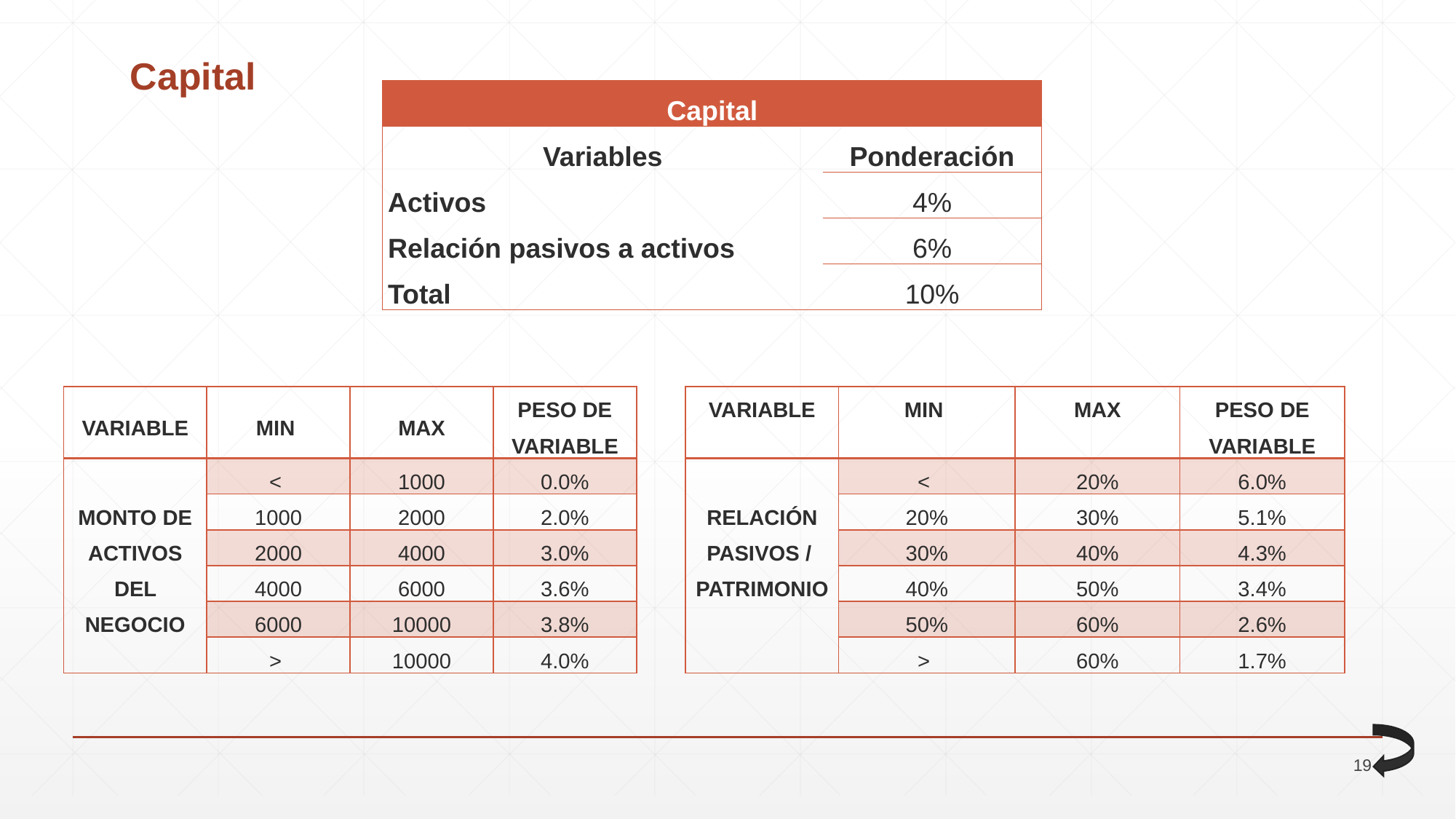

# Capital
| Capital |  |
| --- | --- |
| Variables | Ponderación |
| Activos | 4% |
| Relación pasivos a activos | 6% |
| Total | 10% |
| VARIABLE | MIN | MAX | PESO DE VARIABLE |
| --- | --- | --- | --- |
| MONTO DE ACTIVOS DEL NEGOCIO | < | 1000 | 0.0% |
|  | 1000 | 2000 | 2.0% |
|  | 2000 | 4000 | 3.0% |
|  | 4000 | 6000 | 3.6% |
|  | 6000 | 10000 | 3.8% |
|  | > | 10000 | 4.0% |
| VARIABLE | MIN | MAX | PESO DE VARIABLE |
| --- | --- | --- | --- |
| RELACIÓN PASIVOS / PATRIMONIO | < | 20% | 6.0% |
|  | 20% | 30% | 5.1% |
|  | 30% | 40% | 4.3% |
|  | 40% | 50% | 3.4% |
|  | 50% | 60% | 2.6% |
|  | > | 60% | 1.7% |

19